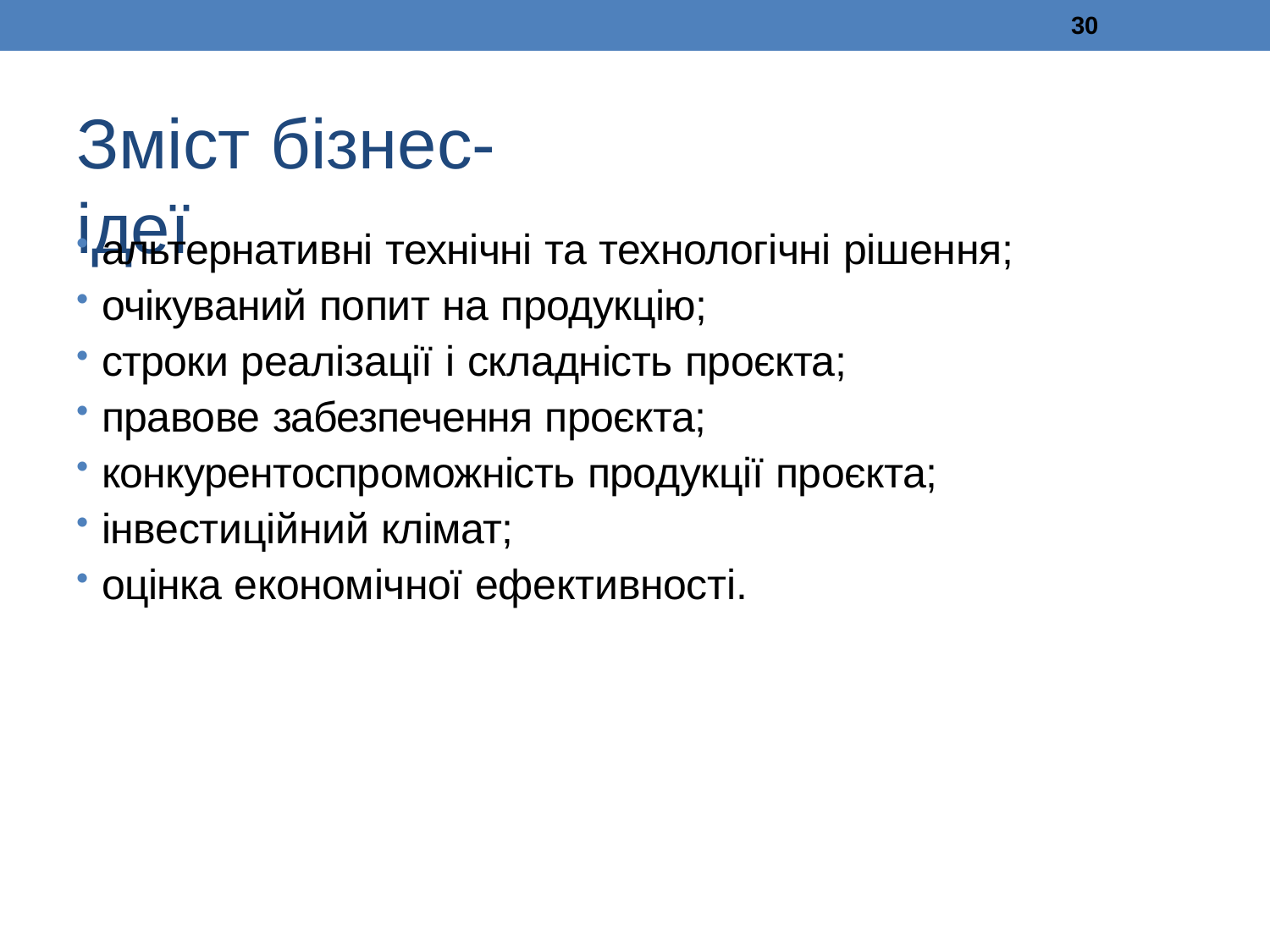

30
# Зміст бізнес-ідеї
альтернативні технічні та технологічні рішення;
очікуваний попит на продукцію;
строки реалізації і складність проєкта;
правове забезпечення проєкта;
конкурентоспроможність продукції проєкта;
інвестиційний клімат;
оцінка економічної ефективності.